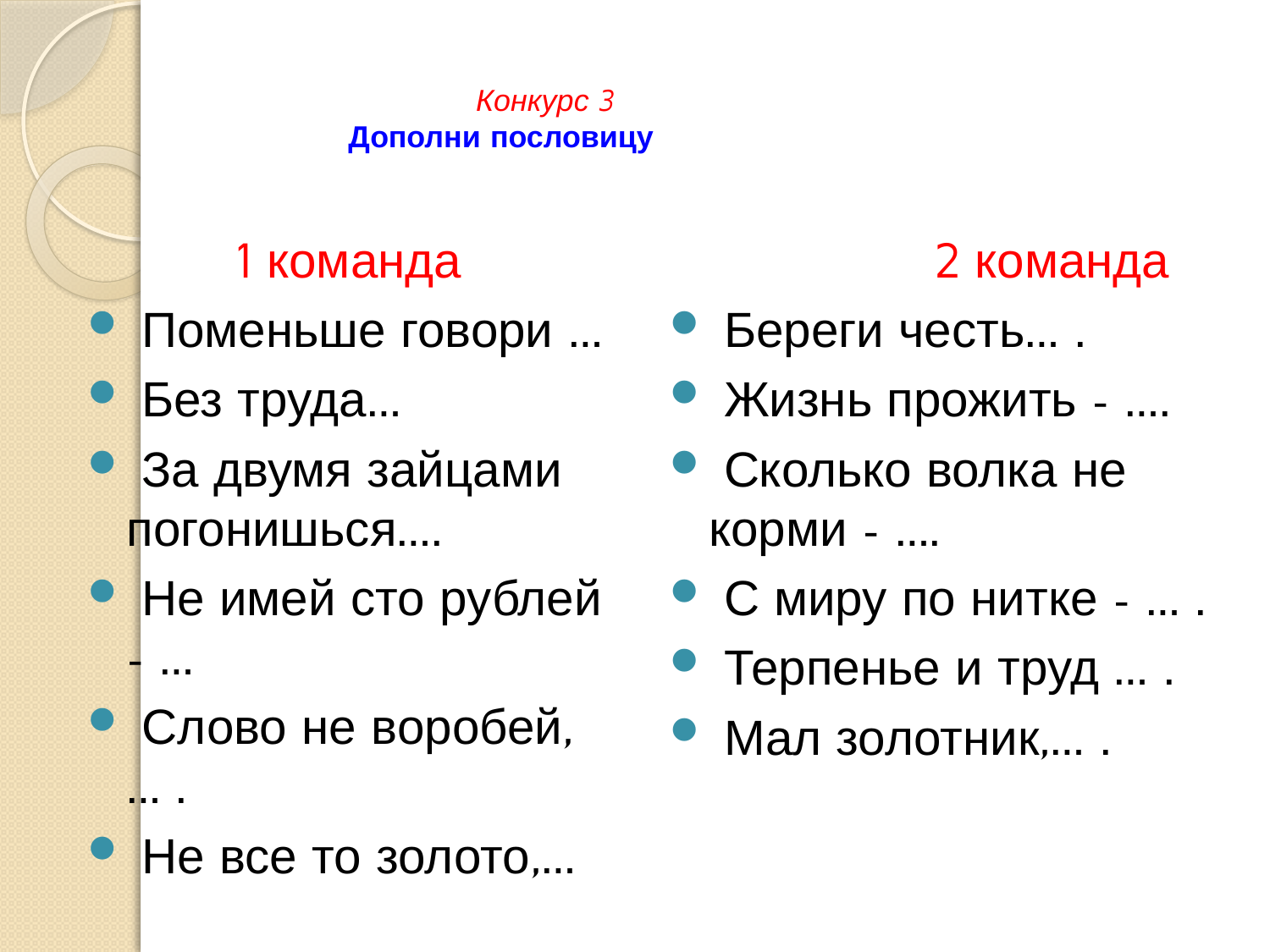

# Конкурс 3 Дополни пословицу
1 команда
 Поменьше говори …
 Без труда…
 За двумя зайцами погонишься….
 Не имей сто рублей - …
 Слово не воробей, … .
 Не все то золото,…

                  2 команда
 Береги честь… .
 Жизнь прожить - ….
 Сколько волка не корми - ….
 С миру по нитке - … .
 Терпенье и труд … .
 Мал золотник,… .